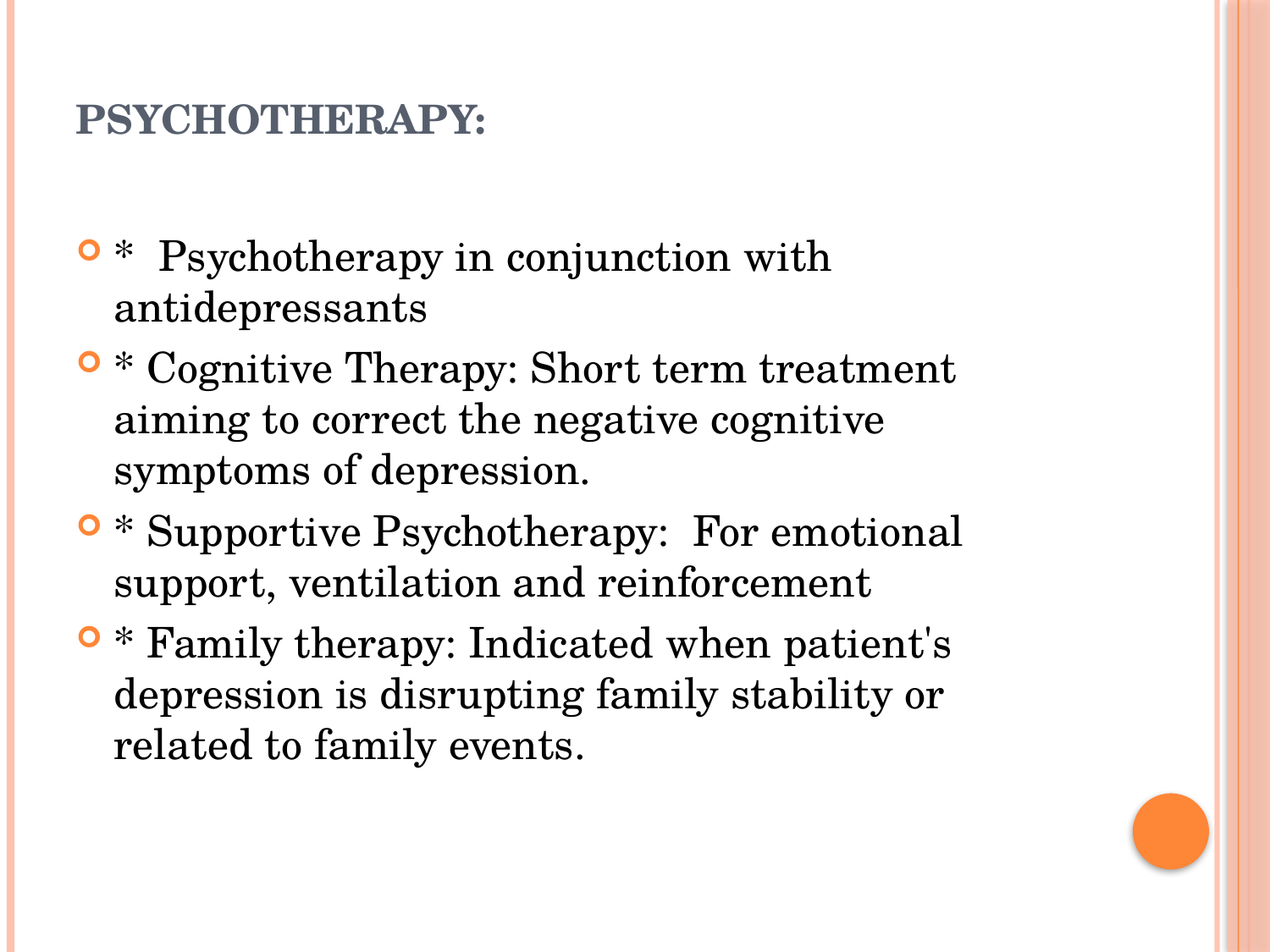

# Psychotherapy:
*  Psychotherapy in conjunction with antidepressants
* Cognitive Therapy: Short term treatment aiming to correct the negative cognitive symptoms of depression.
* Supportive Psychotherapy:  For emotional support, ventilation and reinforcement
* Family therapy: Indicated when patient's depression is disrupting family stability or related to family events.